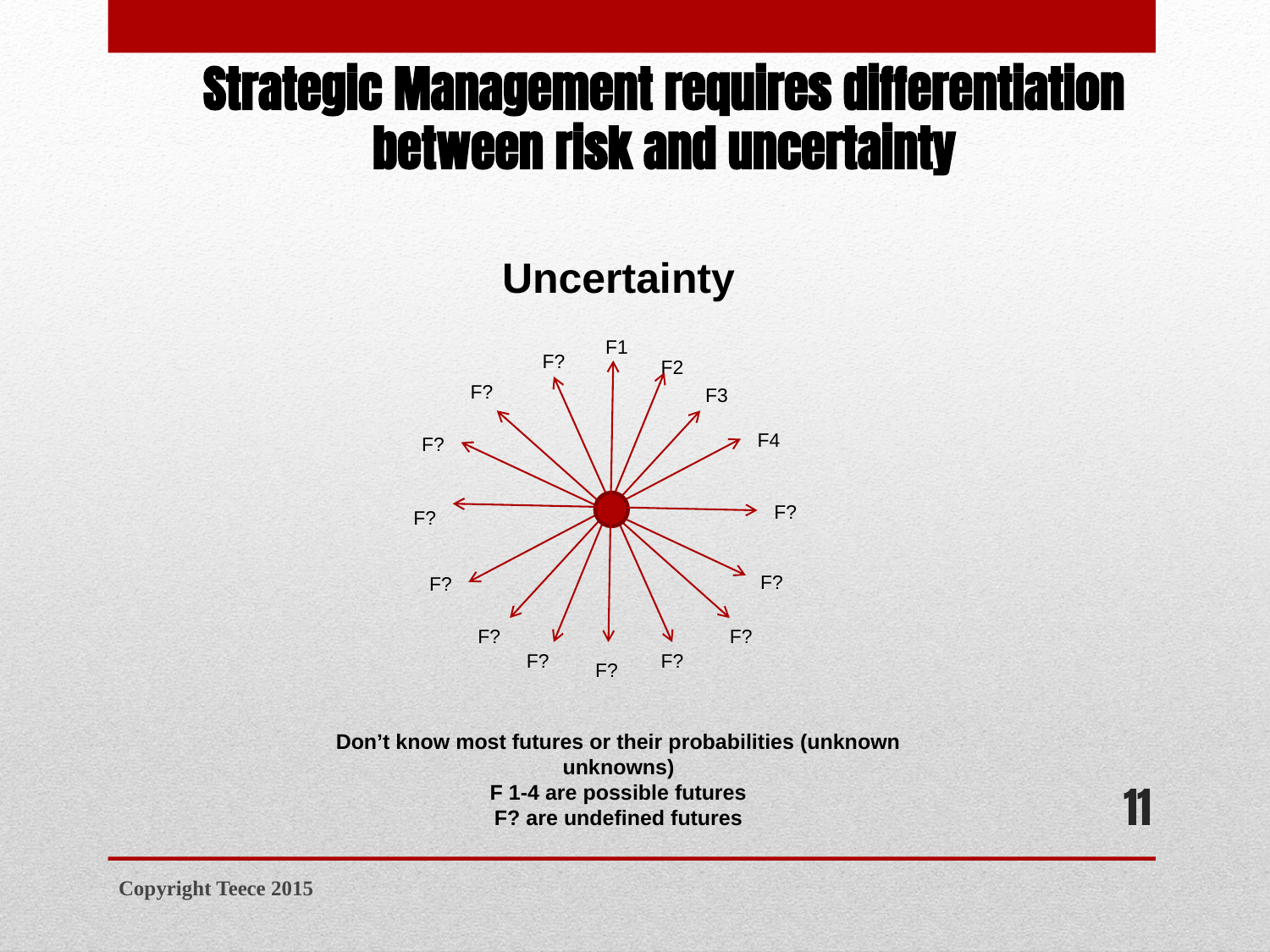

Strategic Management requires differentiation between risk and uncertainty

Uncertainty
F1
F?
F2
F?
F3
F4
F?
F?
F?
F?
F?

F?
F?
F?
F?
F?
Don’t know most futures or their probabilities (unknown unknowns)
F 1-4 are possible futures
F? are undefined futures

11
Copyright Teece 2015